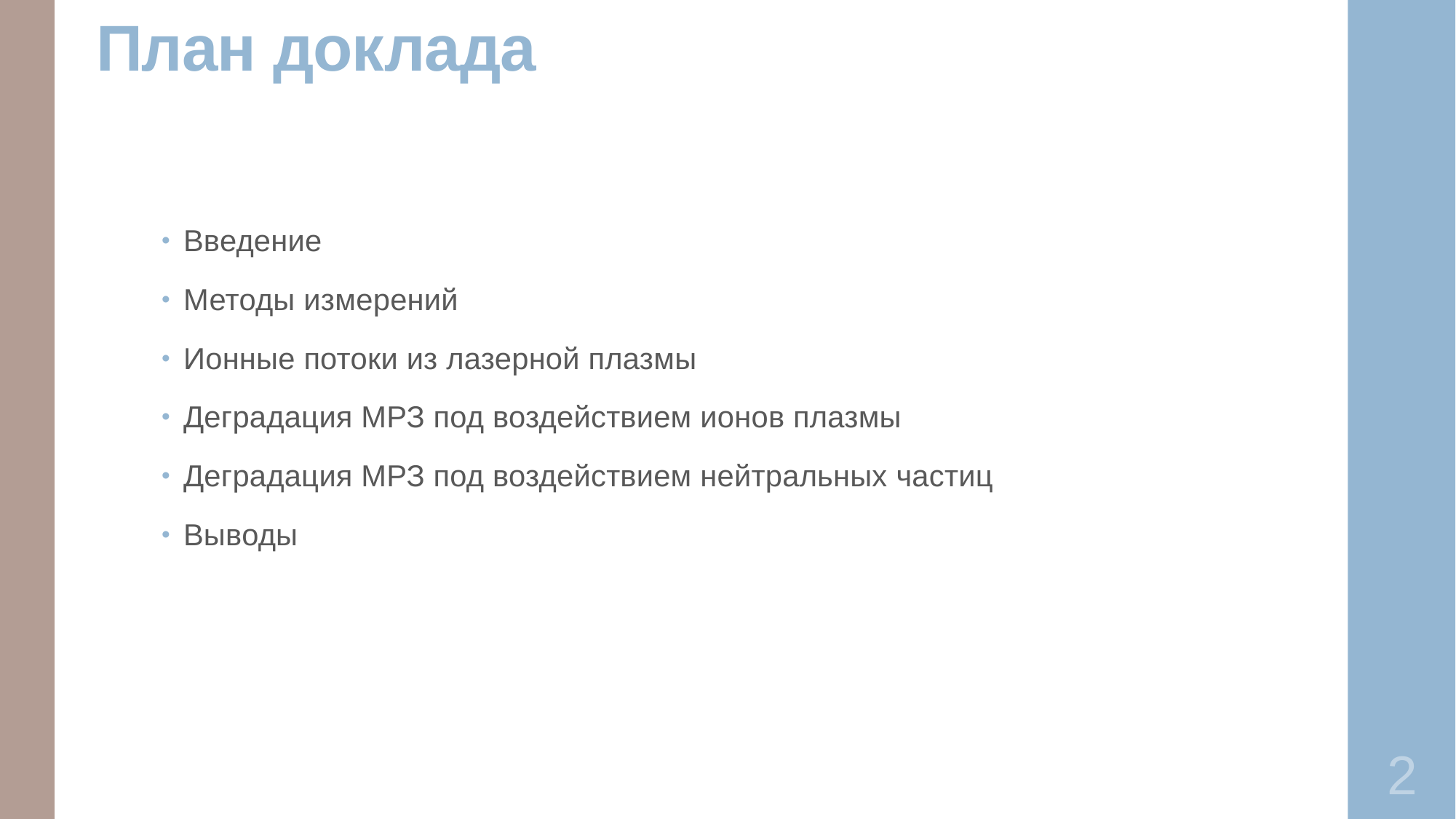

# План доклада
Введение
Методы измерений
Ионные потоки из лазерной плазмы
Деградация МРЗ под воздействием ионов плазмы
Деградация МРЗ под воздействием нейтральных частиц
Выводы

2